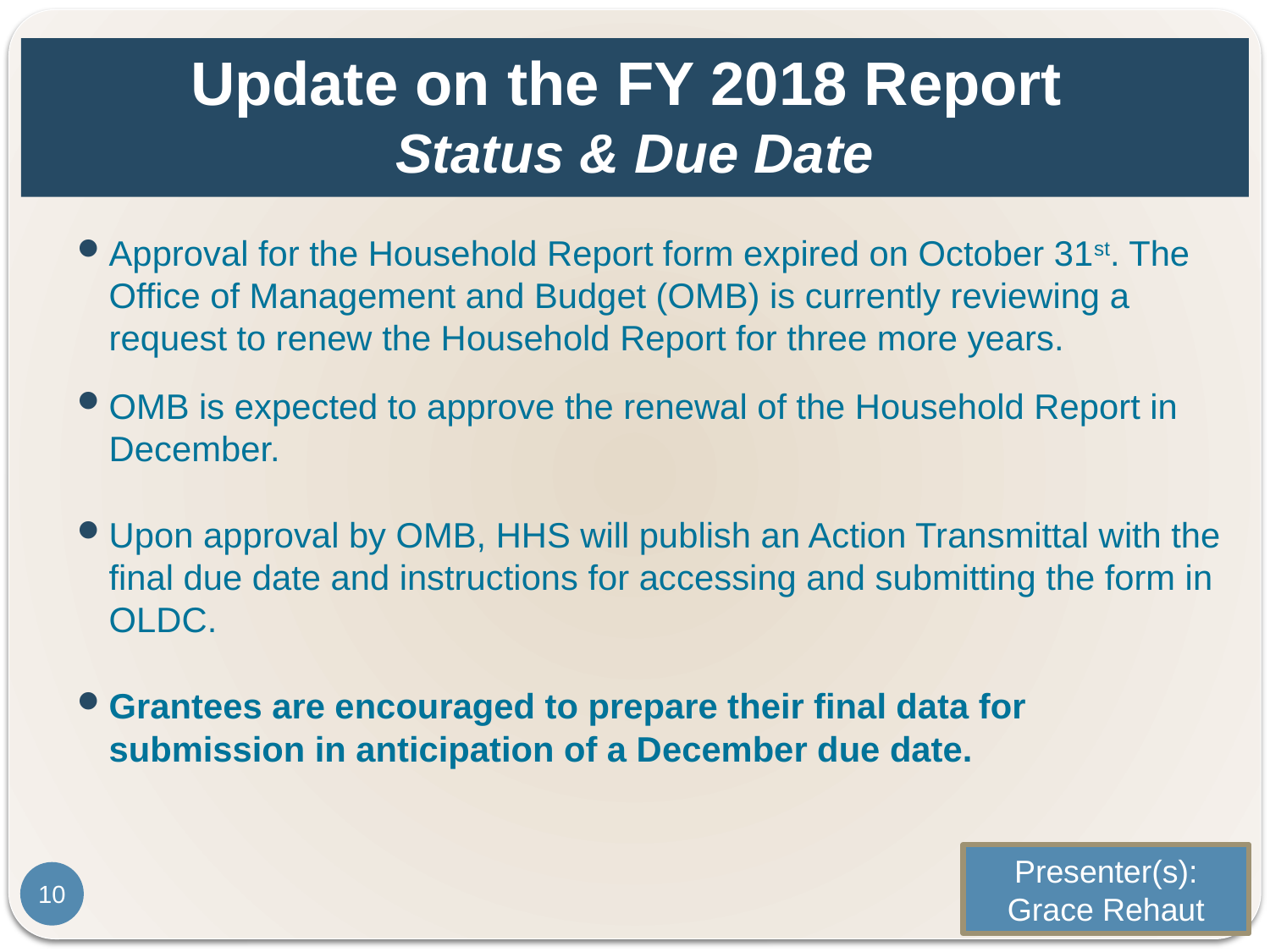

# Update on the FY 2018 Report Status & Due Date

Approval for the Household Report form expired on October 31st. The Office of Management and Budget (OMB) is currently reviewing a request to renew the Household Report for three more years.

OMB is expected to approve the renewal of the Household Report in December.

Upon approval by OMB, HHS will publish an Action Transmittal with the final due date and instructions for accessing and submitting the form in OLDC.

Grantees are encouraged to prepare their final data for submission in anticipation of a December due date.

Presenter(s):
Grace Rehaut
10